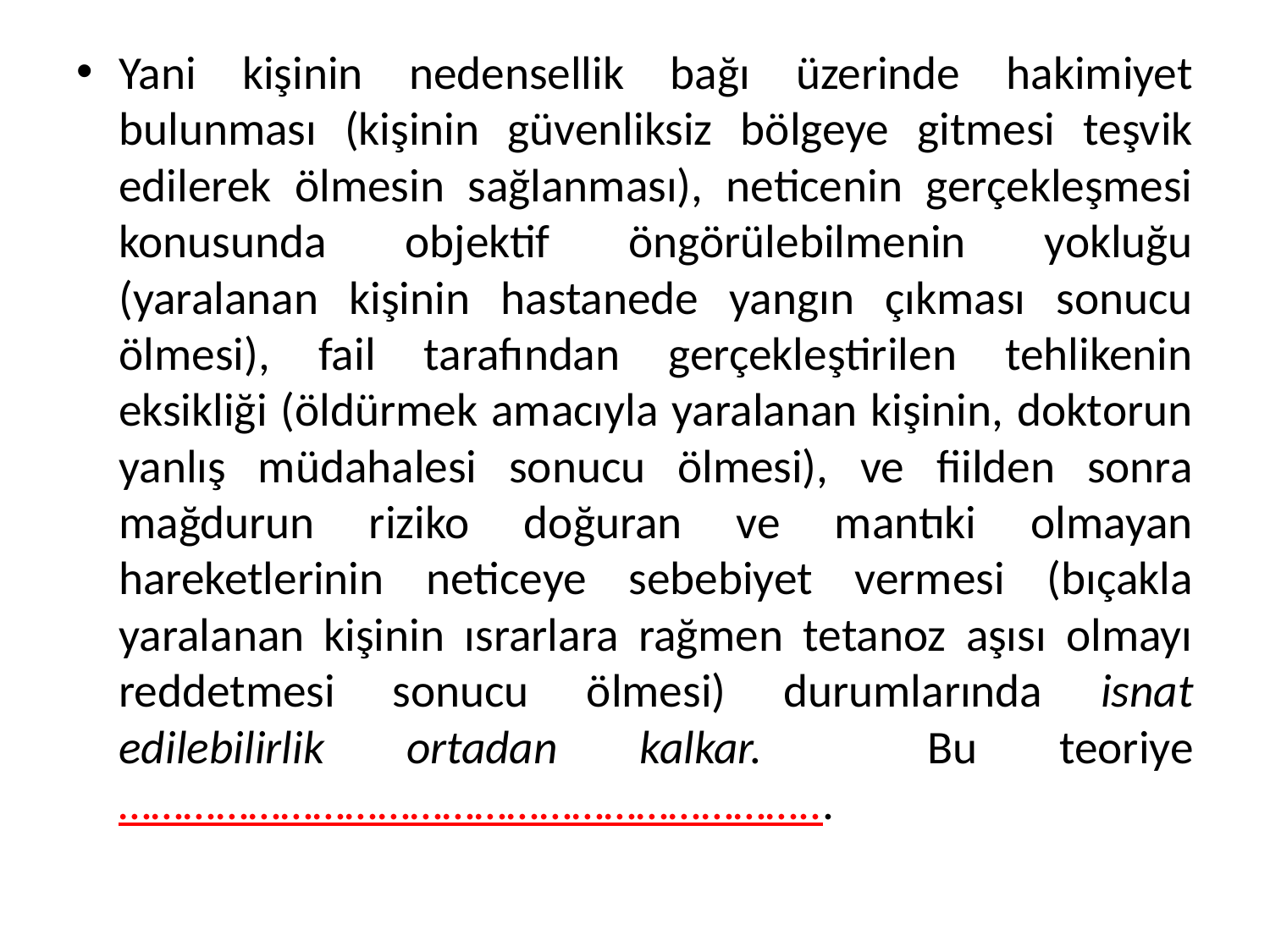

Yani kişinin nedensellik bağı üzerinde hakimiyet bulunması (kişinin güvenliksiz bölgeye gitmesi teşvik edilerek ölmesin sağlanması), neticenin gerçekleşmesi konusunda objektif öngörülebilmenin yokluğu (yaralanan kişinin hastanede yangın çıkması sonucu ölmesi), fail tarafından gerçekleştirilen tehlikenin eksikliği (öldürmek amacıyla yaralanan kişinin, doktorun yanlış müdahalesi sonucu ölmesi), ve fiilden sonra mağdurun riziko doğuran ve mantıki olmayan hareketlerinin neticeye sebebiyet vermesi (bıçakla yaralanan kişinin ısrarlara rağmen tetanoz aşısı olmayı reddetmesi sonucu ölmesi) durumlarında isnat edilebilirlik ortadan kalkar.  Bu teoriye ………………………………………………………...